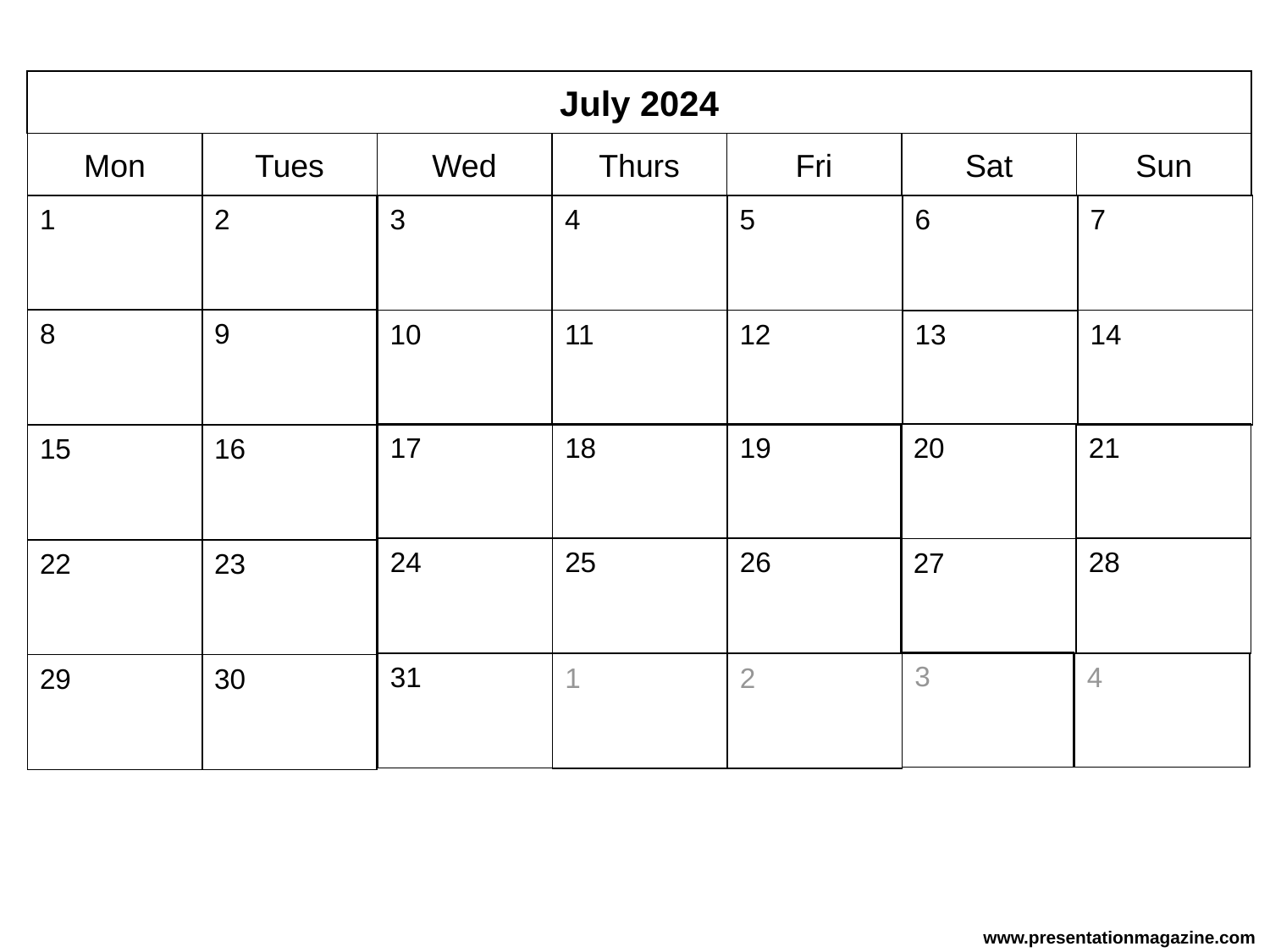

July 2024
Mon
Tues
Wed
Thurs
Fri
Sat
Sun
1
2
3
4
5
6
7
8
9
10
11
12
14
13
17
18
19
21
20
15
16
24
25
26
28
27
22
23
3
4
31
1
2
29
30